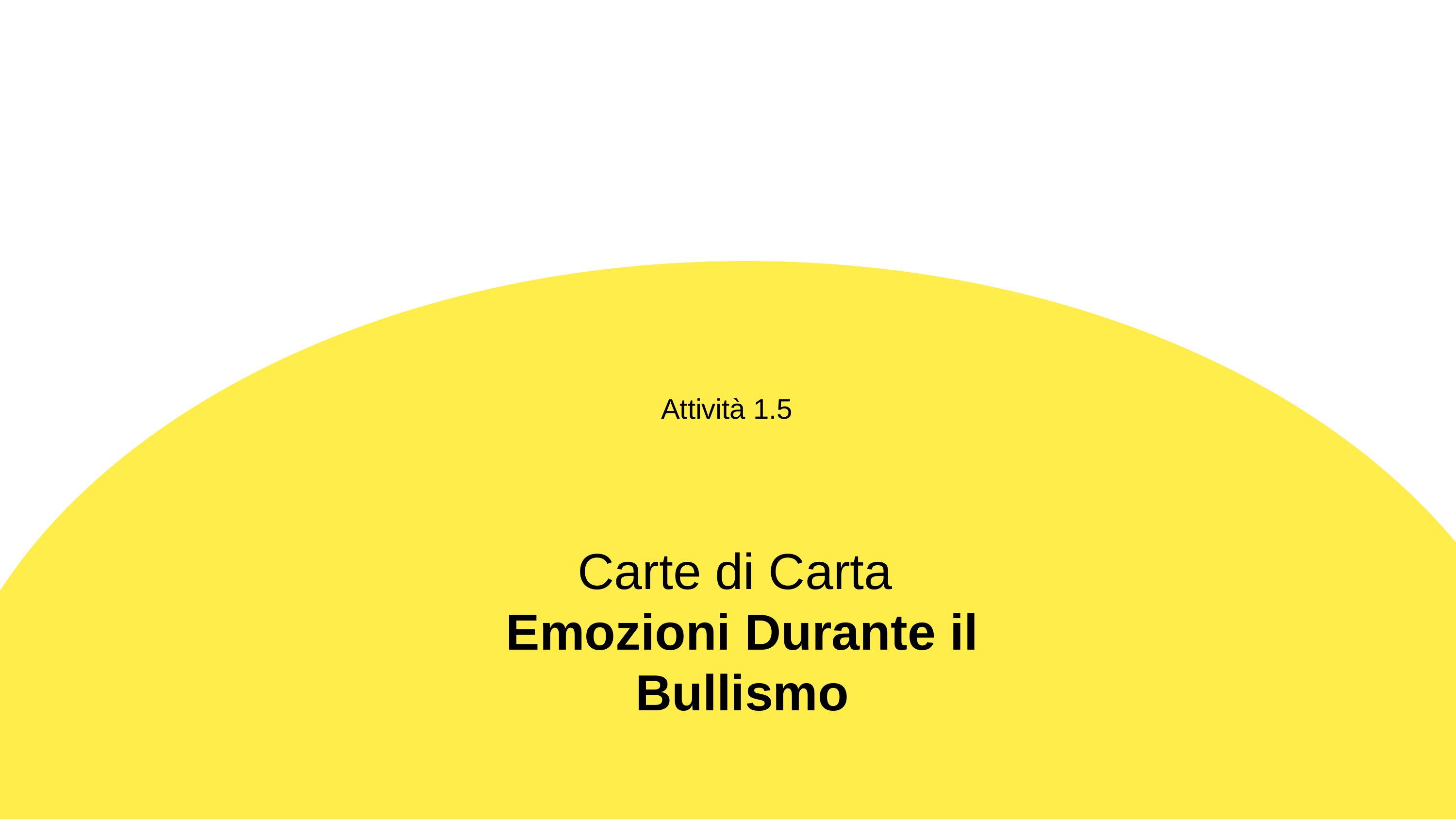

Attività 1.5
Carte di Carta
Emozioni Durante il Bullismo